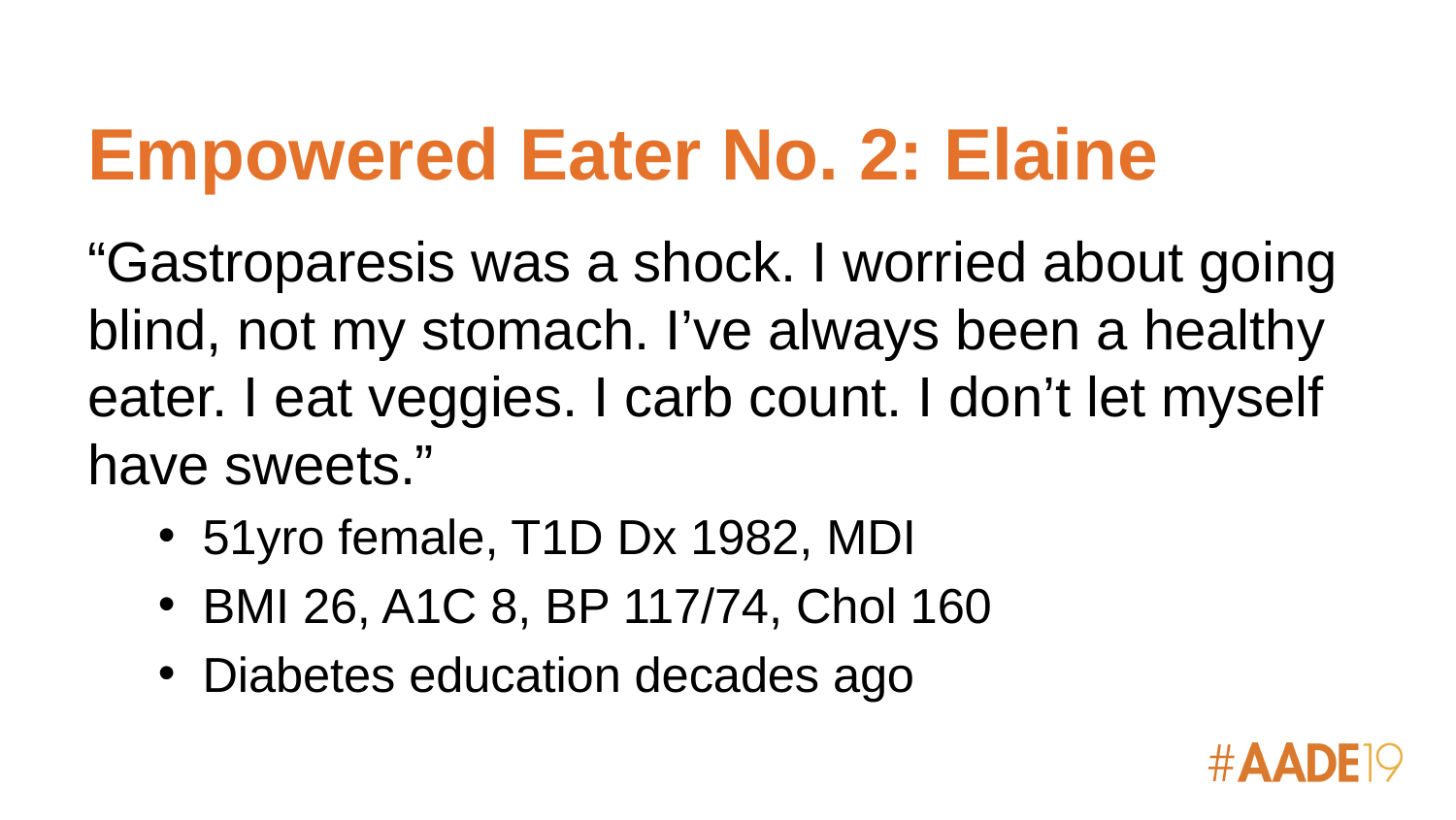

# Empowered Eater No. 2: Elaine
“Gastroparesis was a shock. I worried about going blind, not my stomach. I’ve always been a healthy eater. I eat veggies. I carb count. I don’t let myself have sweets.”
51yro female, T1D Dx 1982, MDI
BMI 26, A1C 8, BP 117/74, Chol 160
Diabetes education decades ago